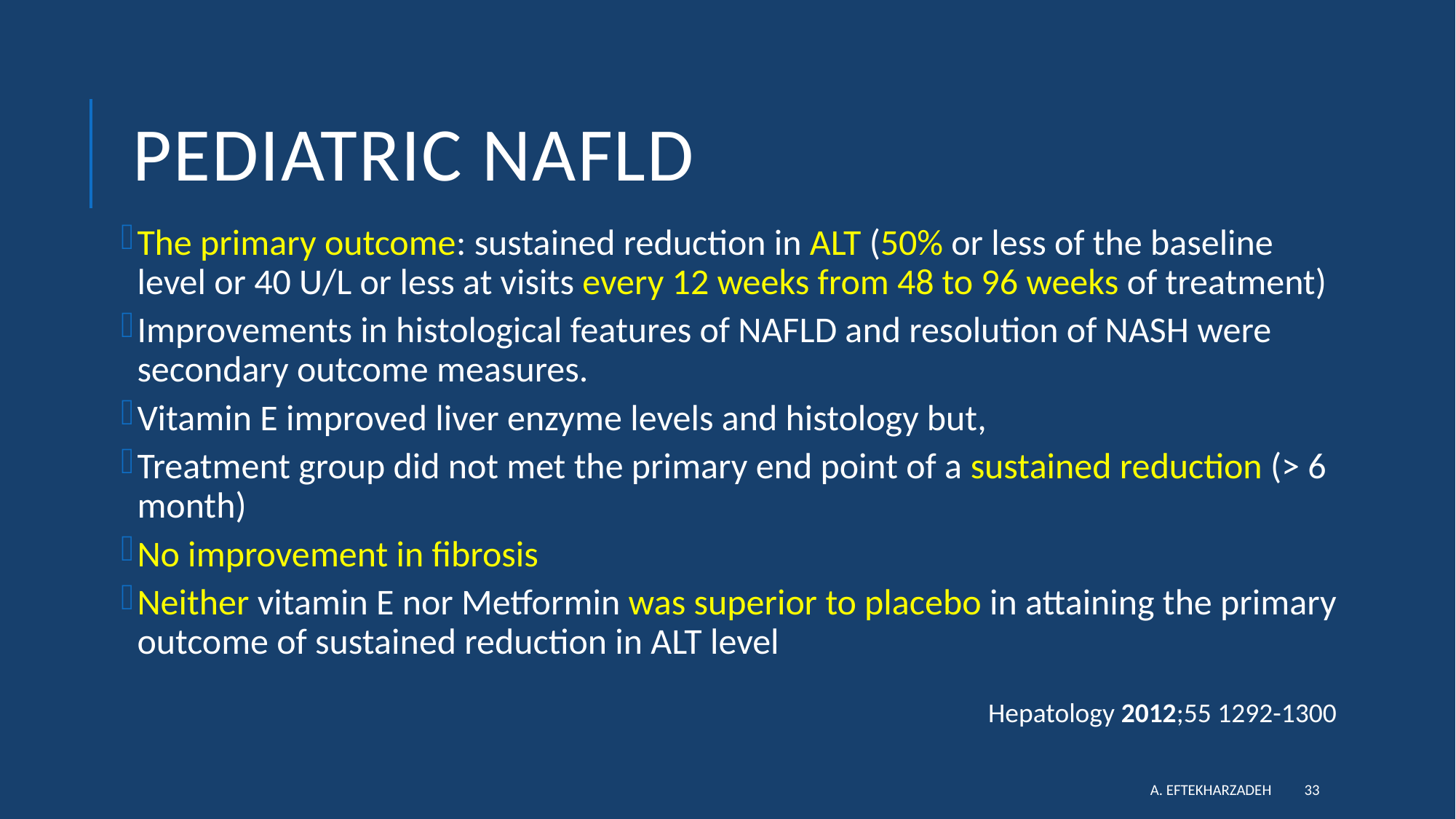

# Pediatric NAFLD
The primary outcome: sustained reduction in ALT (50% or less of the baseline level or 40 U/L or less at visits every 12 weeks from 48 to 96 weeks of treatment)
Improvements in histological features of NAFLD and resolution of NASH were secondary outcome measures.
Vitamin E improved liver enzyme levels and histology but,
Treatment group did not met the primary end point of a sustained reduction (> 6 month)
No improvement in fibrosis
Neither vitamin E nor Metformin was superior to placebo in attaining the primary outcome of sustained reduction in ALT level

Hepatology 2012;55 1292-1300
A. Eftekharzadeh
33